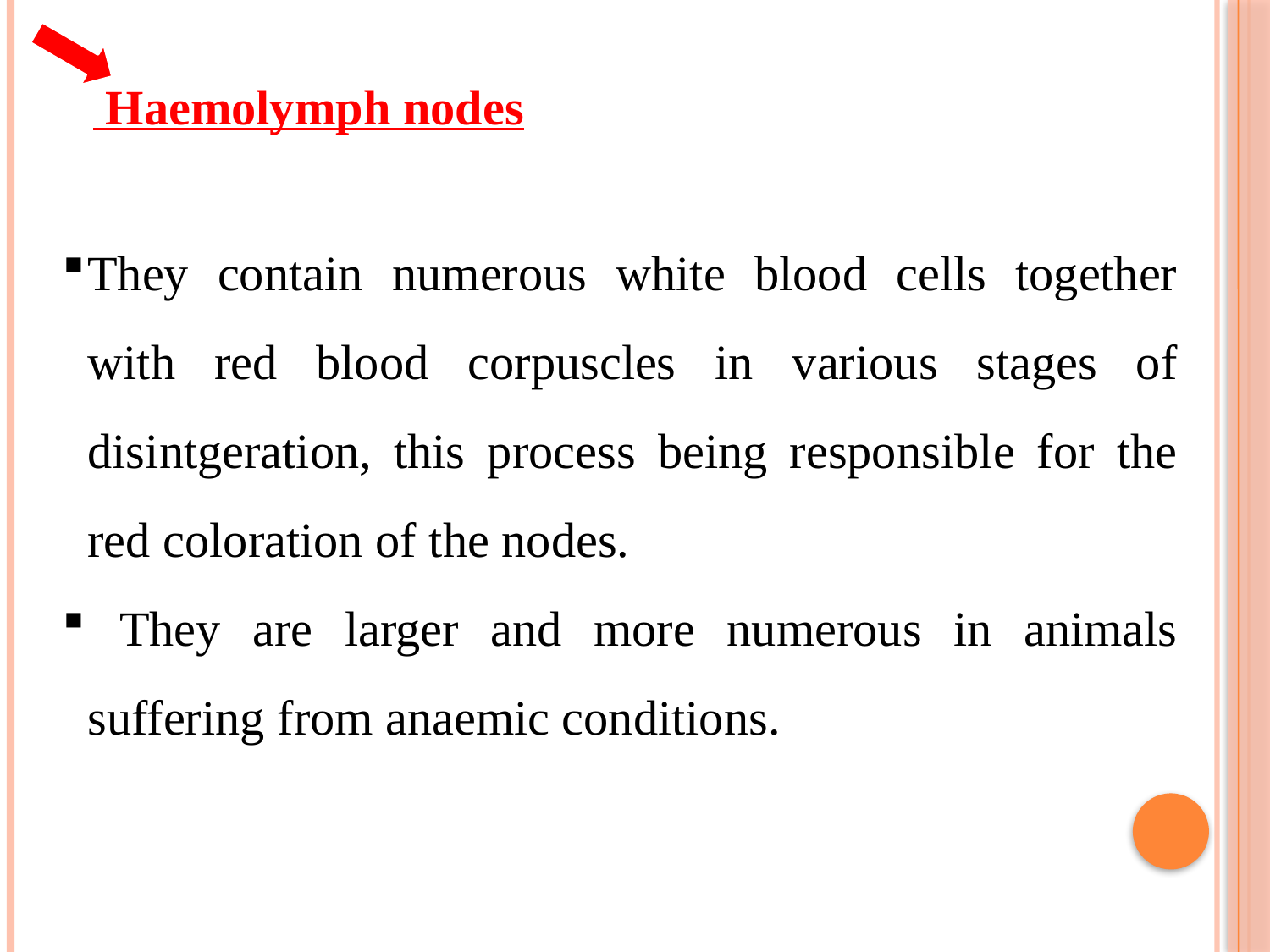

Haemolymph nodes
They contain numerous white blood cells together with red blood corpuscles in various stages of disintgeration, this process being responsible for the red coloration of the nodes.
 They are larger and more numerous in animals suffering from anaemic conditions.